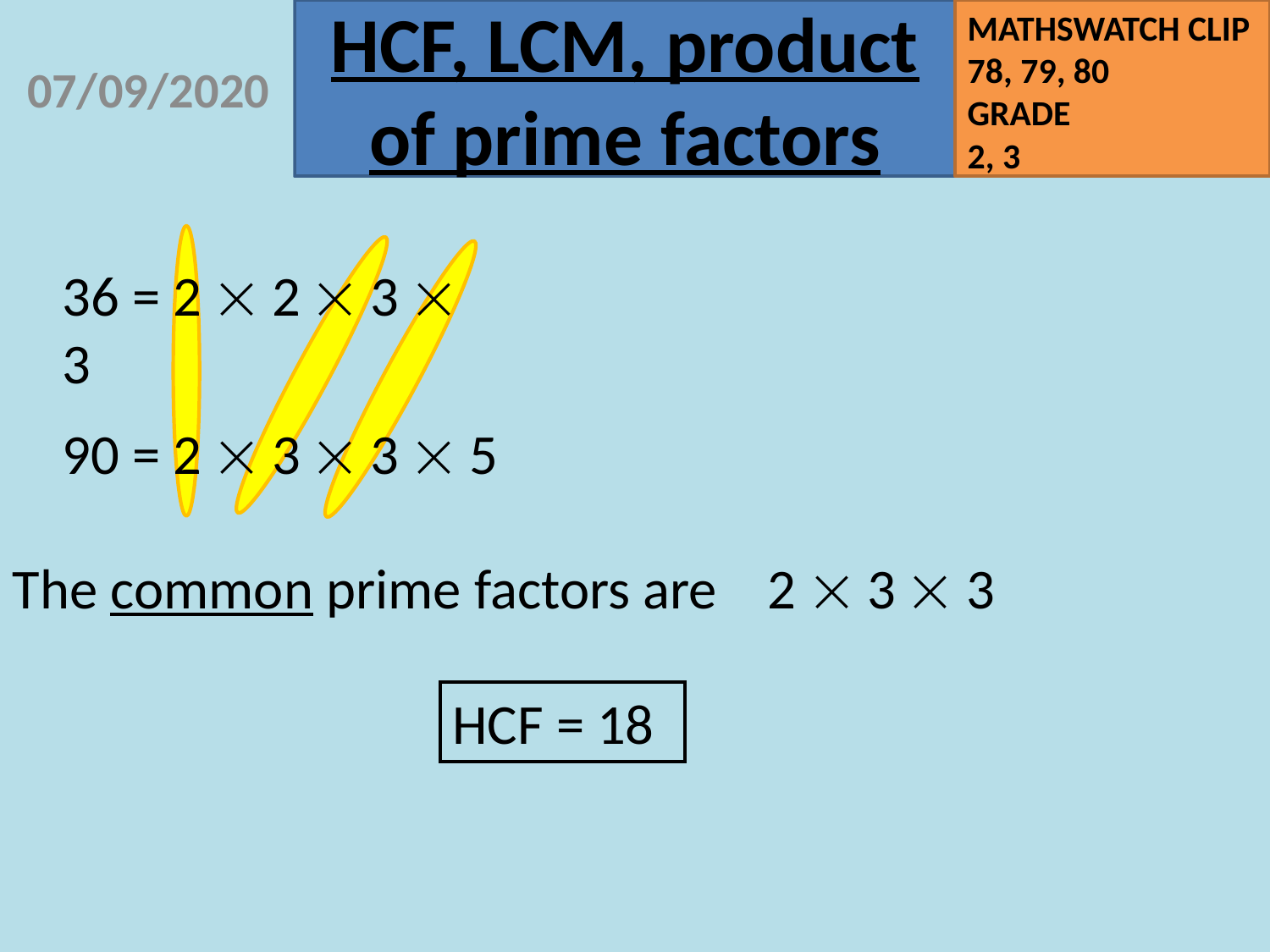

07/09/2020

36 = 2 × 2 × 3 × 3

90 = 2 × 3 × 3 × 5
The common prime factors are    2 × 3 × 3
HCF = 18